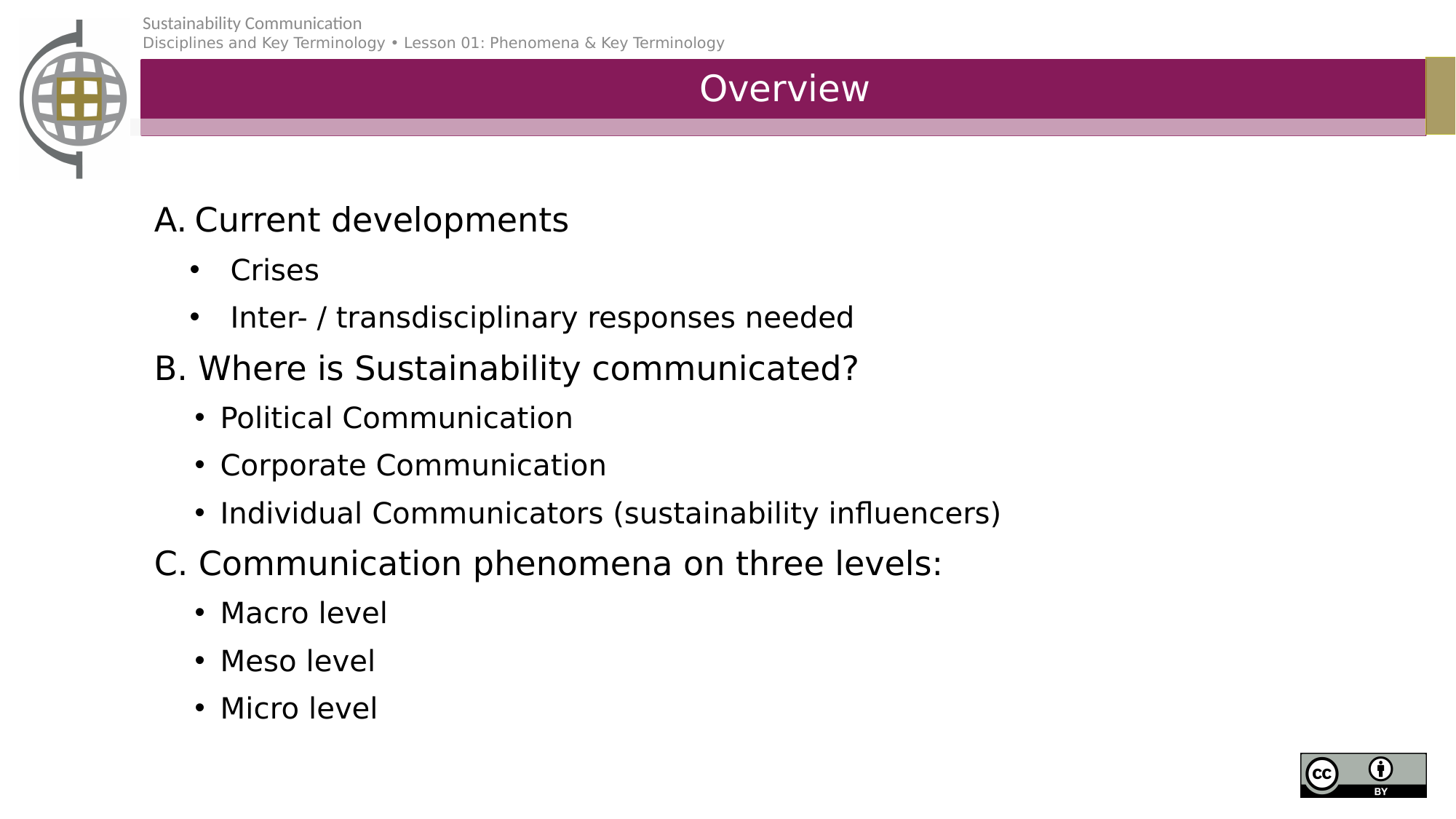

# Overview
Current developments
Crises
Inter- / transdisciplinary responses needed
B. Where is Sustainability communicated?
Political Communication
Corporate Communication
Individual Communicators (sustainability influencers)
C. Communication phenomena on three levels:
Macro level
Meso level
Micro level